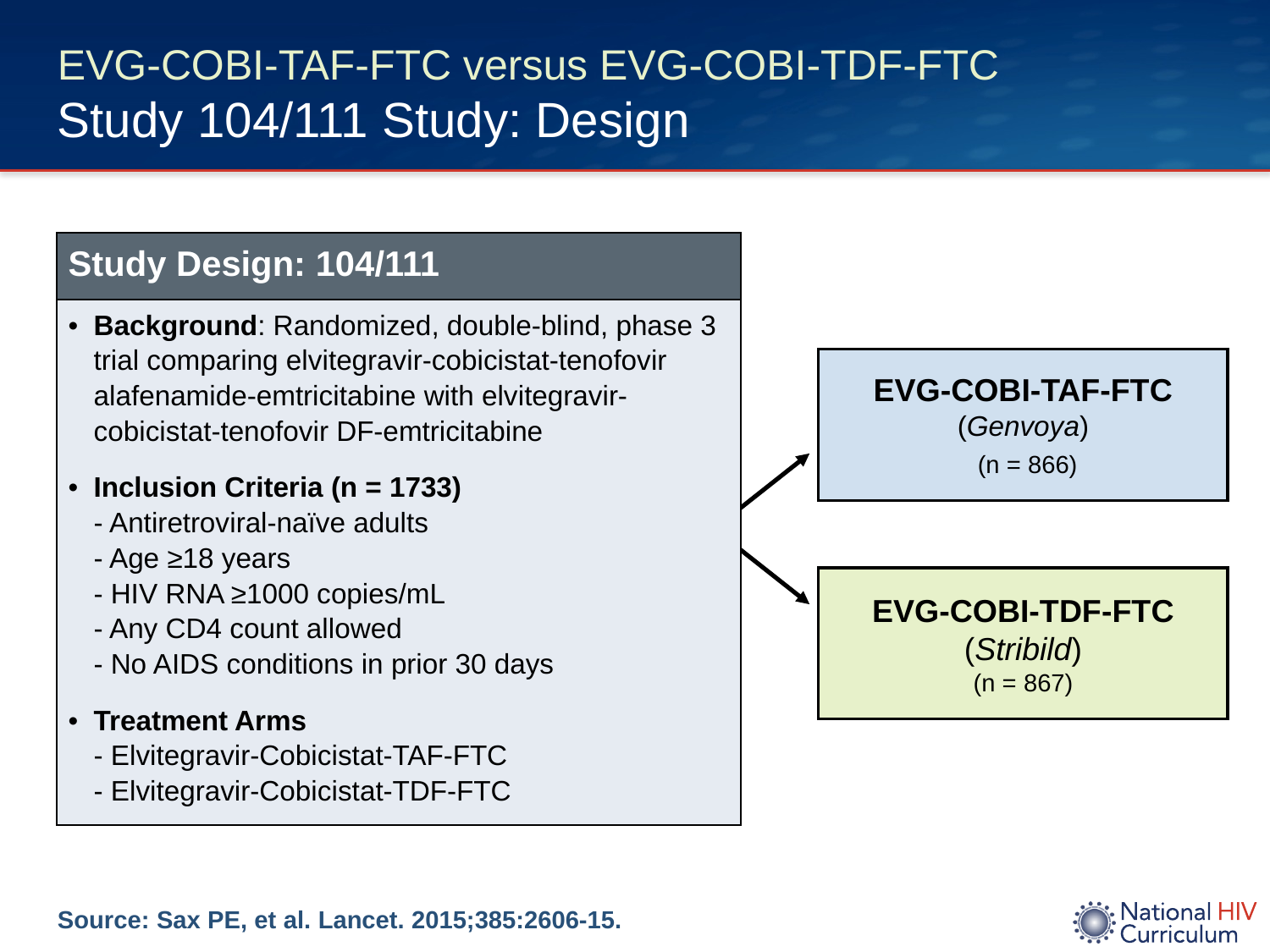

# EVG-COBI-TAF-FTC versus EVG-COBI-TDF-FTC Study 104/111 Study: Design
| Study Design: 104/111 |
| --- |
| Background: Randomized, double-blind, phase 3 trial comparing elvitegravir-cobicistat-tenofovir alafenamide-emtricitabine with elvitegravir-cobicistat-tenofovir DF-emtricitabine Inclusion Criteria (n = 1733) - Antiretroviral-naïve adults - Age ≥18 years - HIV RNA ≥1000 copies/mL - Any CD4 count allowed - No AIDS conditions in prior 30 days Treatment Arms - Elvitegravir-Cobicistat-TAF-FTC - Elvitegravir-Cobicistat-TDF-FTC |
EVG-COBI-TAF-FTC
(Genvoya)
 (n = 866)

EVG-COBI-TDF-FTC
(Stribild)
(n = 867)
Source: Sax PE, et al. Lancet. 2015;385:2606-15.